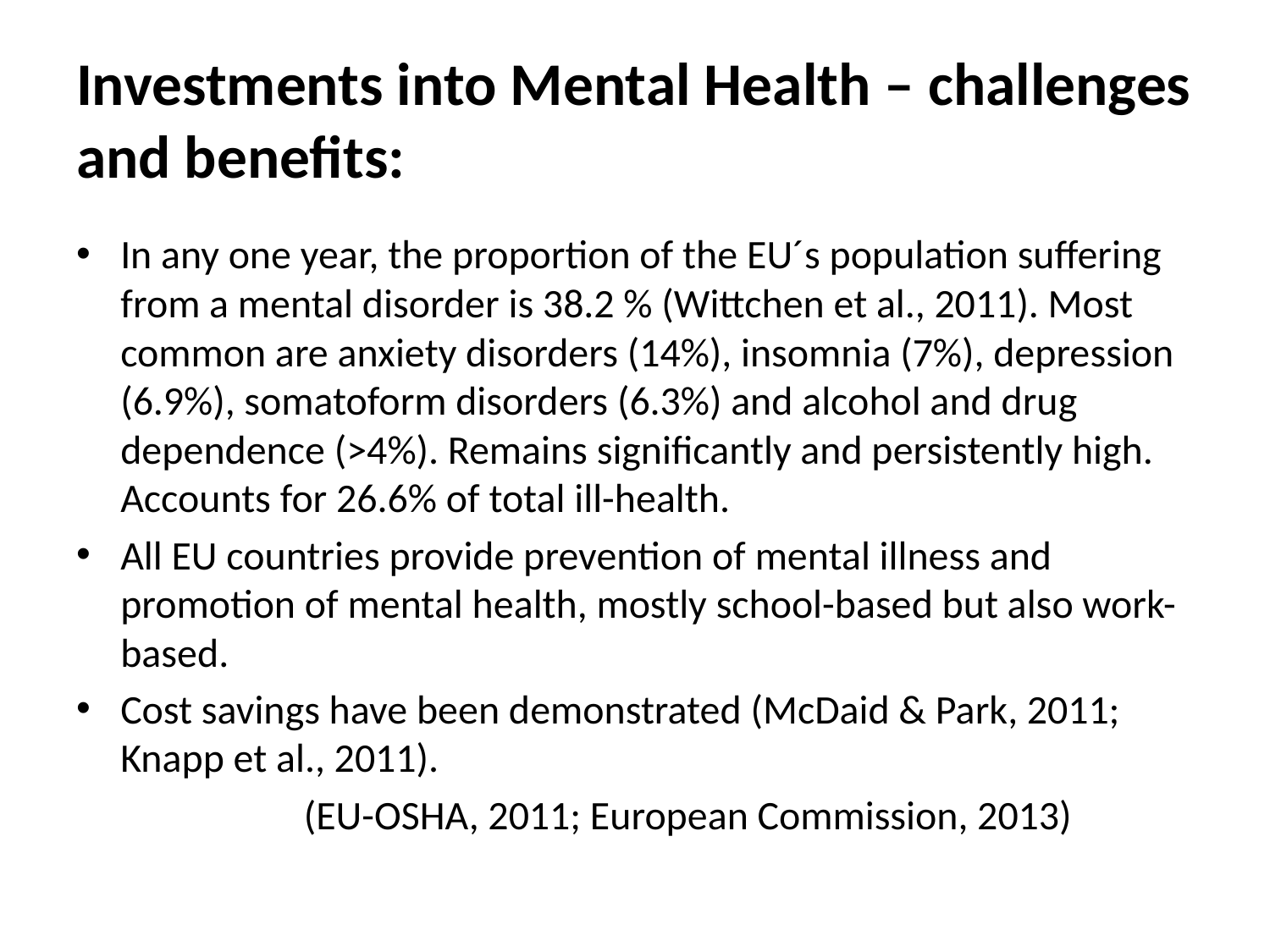

# Investments into Mental Health – challenges and benefits:
In any one year, the proportion of the EU´s population suffering from a mental disorder is 38.2 % (Wittchen et al., 2011). Most common are anxiety disorders (14%), insomnia (7%), depression (6.9%), somatoform disorders (6.3%) and alcohol and drug dependence (>4%). Remains significantly and persistently high. Accounts for 26.6% of total ill-health.
All EU countries provide prevention of mental illness and promotion of mental health, mostly school-based but also work-based.
Cost savings have been demonstrated (McDaid & Park, 2011; Knapp et al., 2011).
                         (EU-OSHA, 2011; European Commission, 2013)